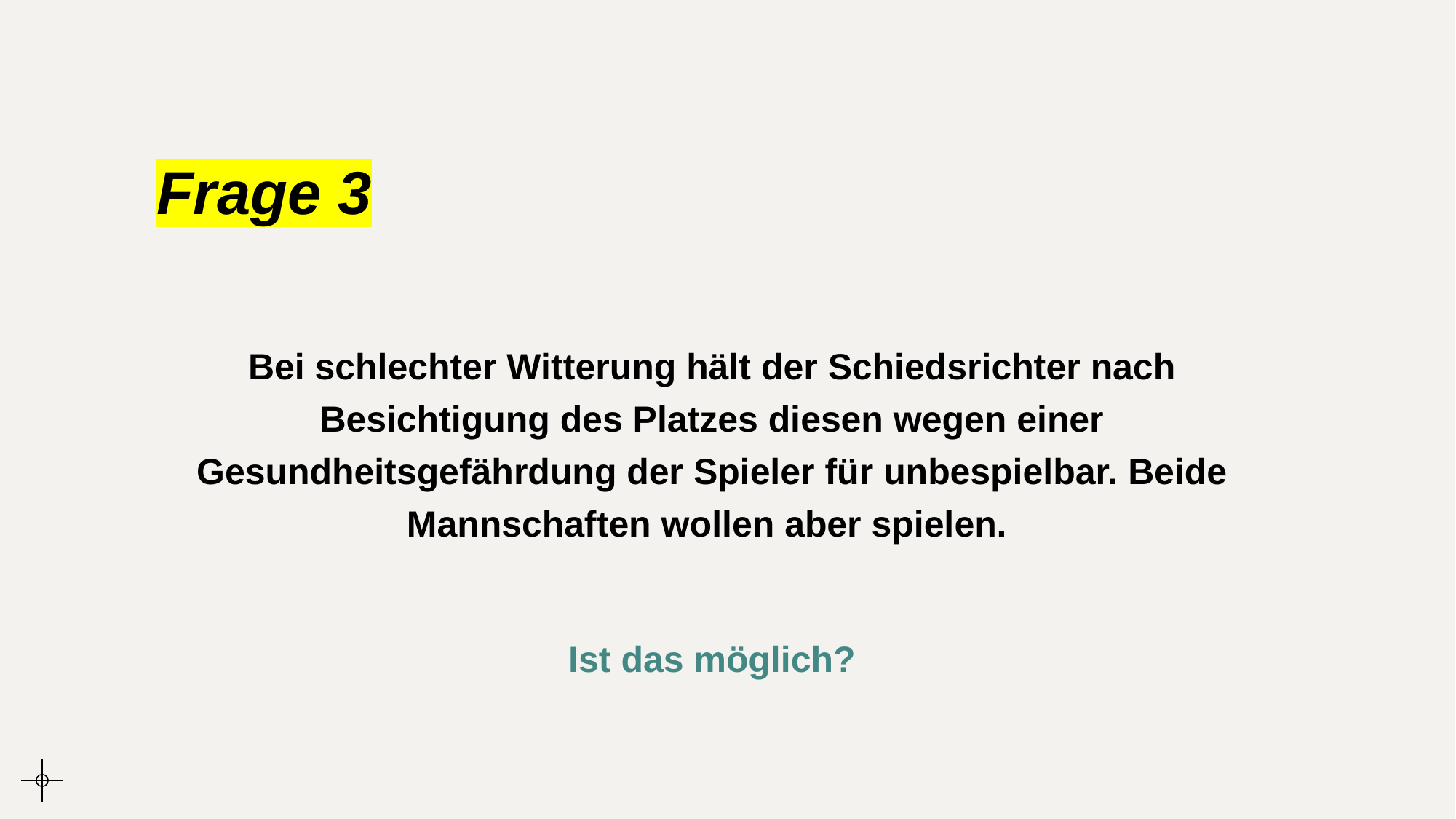

# Frage 3
Bei schlechter Witterung hält der Schiedsrichter nach Besichtigung des Platzes diesen wegen einer Gesundheitsgefährdung der Spieler für unbespielbar. Beide Mannschaften wollen aber spielen.

Ist das möglich?